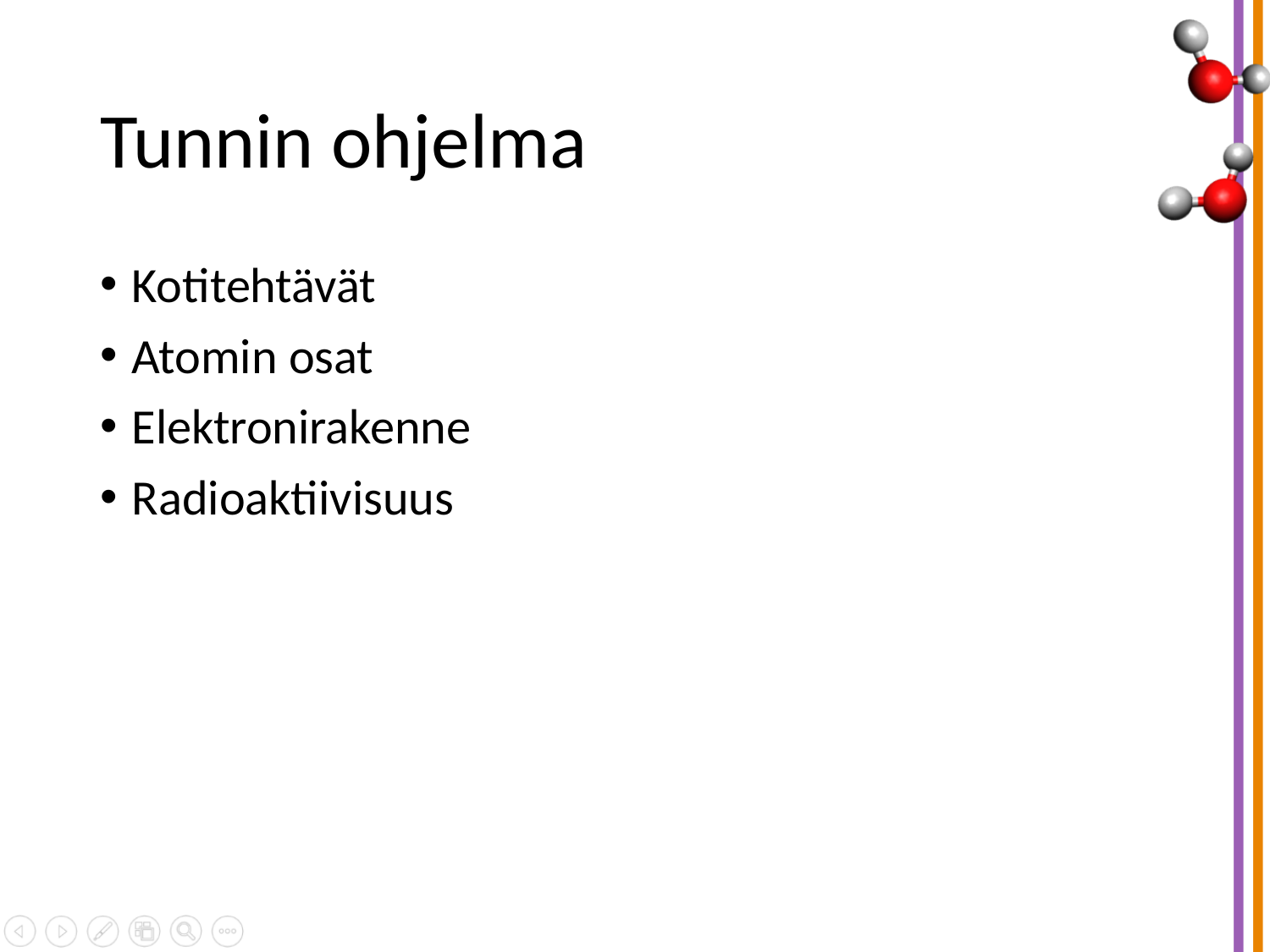

# Tunnin ohjelma
Kotitehtävät
Atomin osat
Elektronirakenne
Radioaktiivisuus